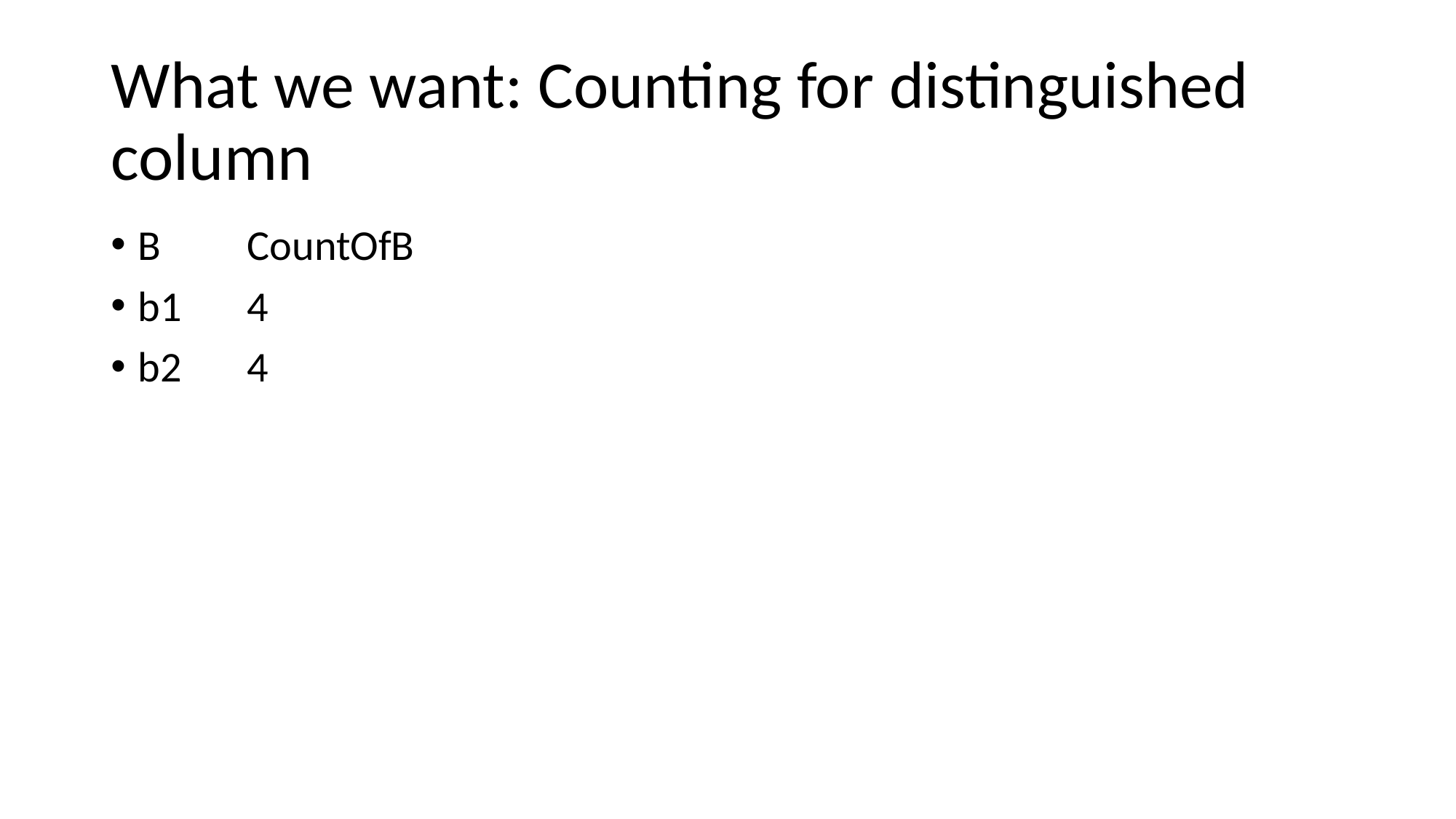

# What we want: Counting for distinguished column
B	CountOfB
b1	4
b2	4